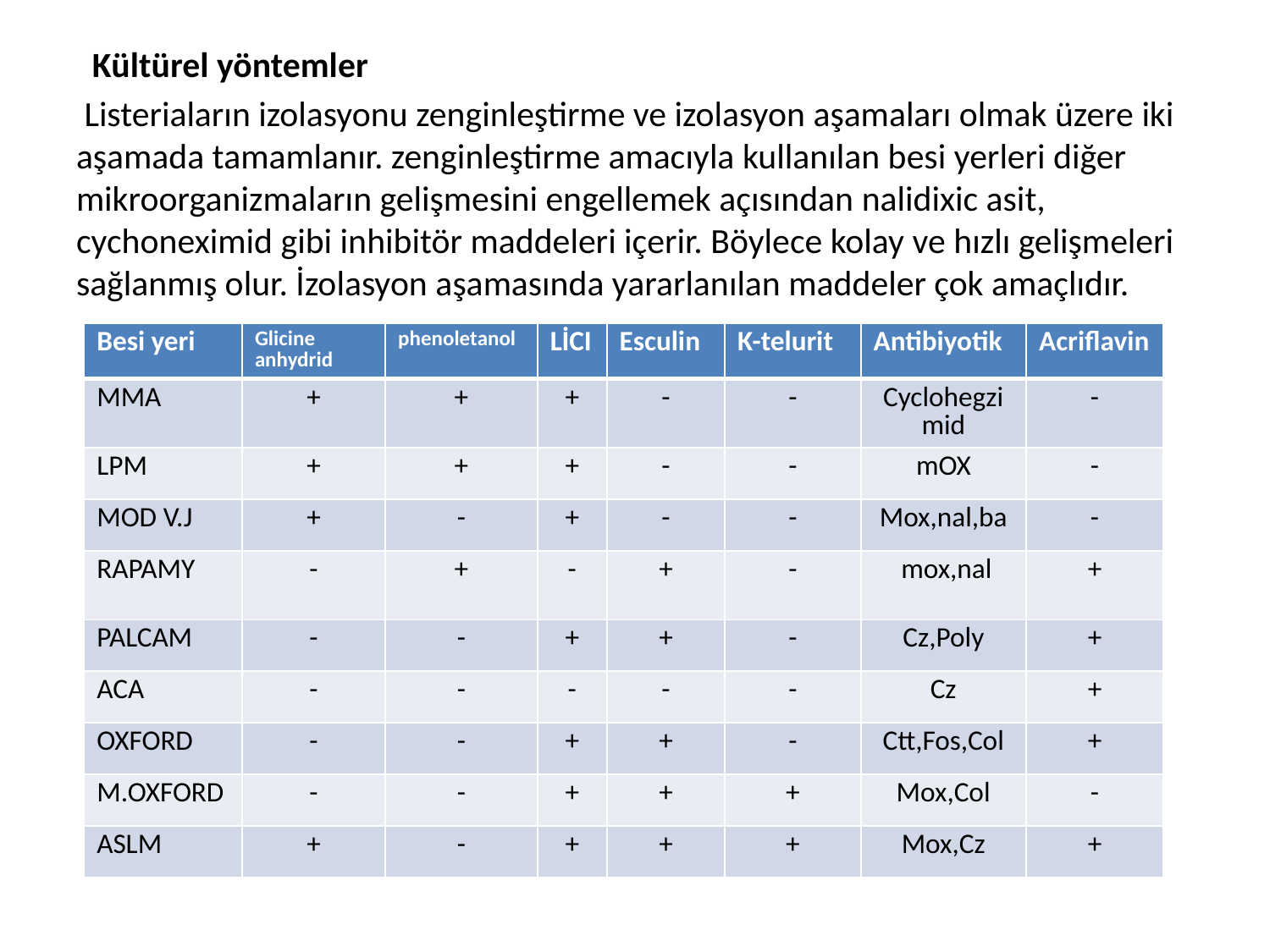

Kültürel yöntemler
 Listeriaların izolasyonu zenginleştirme ve izolasyon aşamaları olmak üzere iki aşamada tamamlanır. zenginleştirme amacıyla kullanılan besi yerleri diğer mikroorganizmaların gelişmesini engellemek açısından nalidixic asit, cychoneximid gibi inhibitör maddeleri içerir. Böylece kolay ve hızlı gelişmeleri sağlanmış olur. İzolasyon aşamasında yararlanılan maddeler çok amaçlıdır.
| Besi yeri | Glicine anhydrid | phenoletanol | LİCI | Esculin | K-telurit | Antibiyotik | Acriflavin |
| --- | --- | --- | --- | --- | --- | --- | --- |
| MMA | + | + | + | - | - | Cyclohegzimid | - |
| LPM | + | + | + | - | - | mOX | - |
| MOD V.J | + | - | + | - | - | Mox,nal,ba | - |
| RAPAMY | - | + | - | + | - | mox,nal | + |
| PALCAM | - | - | + | + | - | Cz,Poly | + |
| ACA | - | - | - | - | - | Cz | + |
| OXFORD | - | - | + | + | - | Ctt,Fos,Col | + |
| M.OXFORD | - | - | + | + | + | Mox,Col | - |
| ASLM | + | - | + | + | + | Mox,Cz | + |